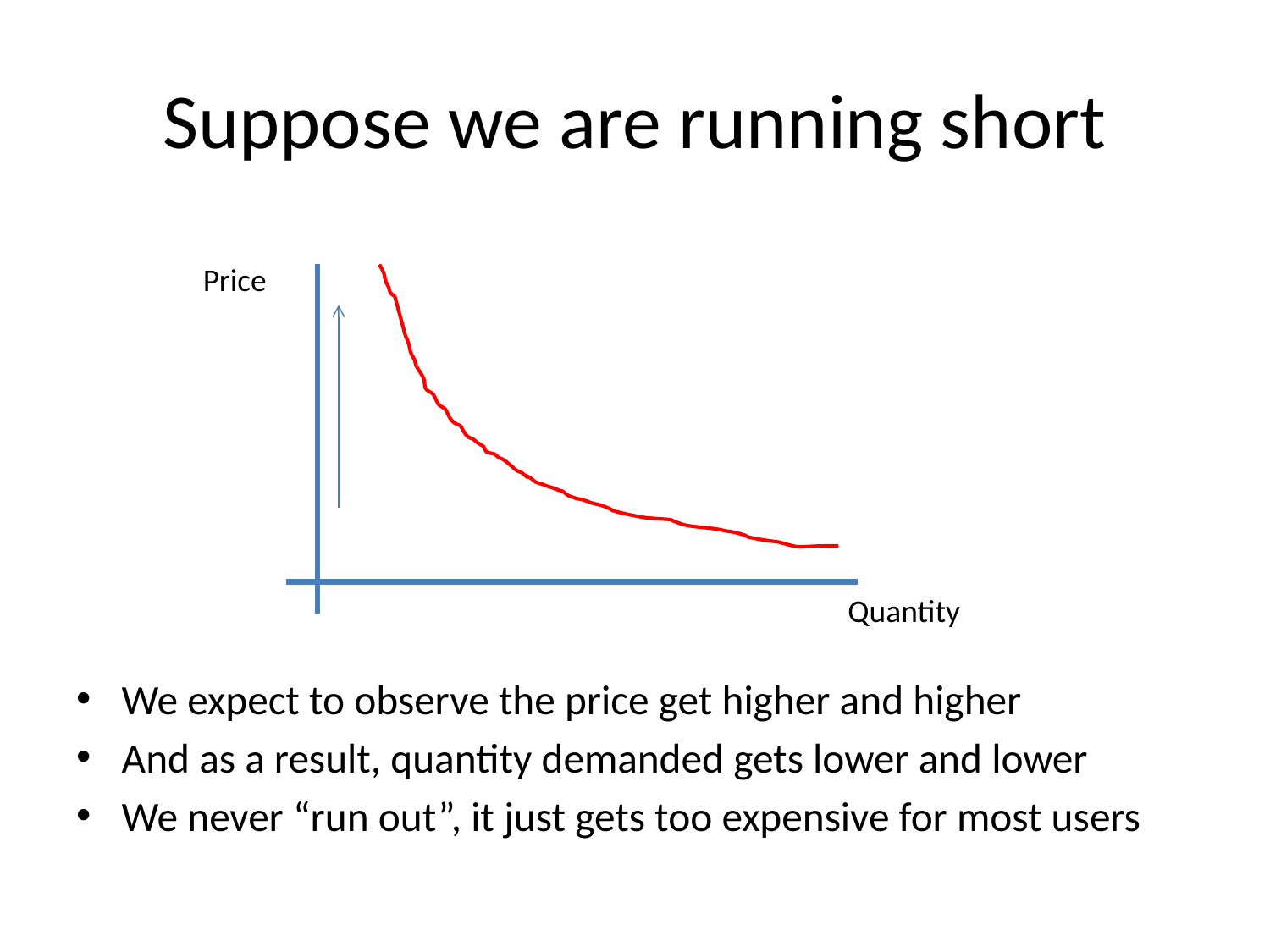

# Suppose we are running short
Price

Quantity
We expect to observe the price get higher and higher
And as a result, quantity demanded gets lower and lower
We never “run out”, it just gets too expensive for most users